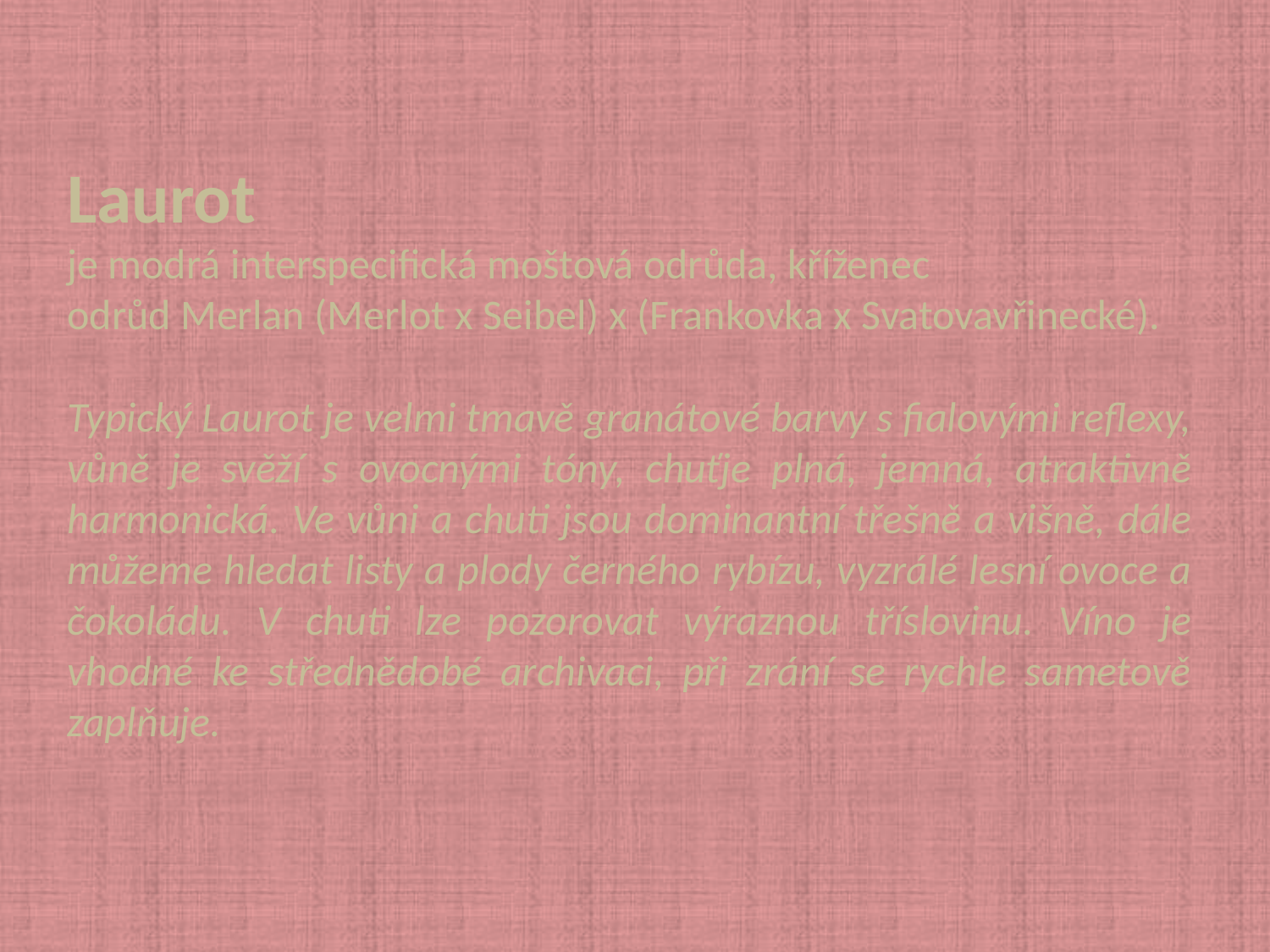

Laurot
je modrá interspecifická moštová odrůda, kříženec odrůd Merlan (Merlot x Seibel) x (Frankovka x Svatovavřinecké).

Typický Laurot je velmi tmavě granátové barvy s fialovými reflexy, vůně je svěží s ovocnými tóny, chuťje plná, jemná, atraktivně harmonická. Ve vůni a chuti jsou dominantní třešně a višně, dále můžeme hledat listy a plody černého rybízu, vyzrálé lesní ovoce a čokoládu. V chuti lze pozorovat výraznou tříslovinu. Víno je vhodné ke střednědobé archivaci, při zrání se rychle sametově zaplňuje.